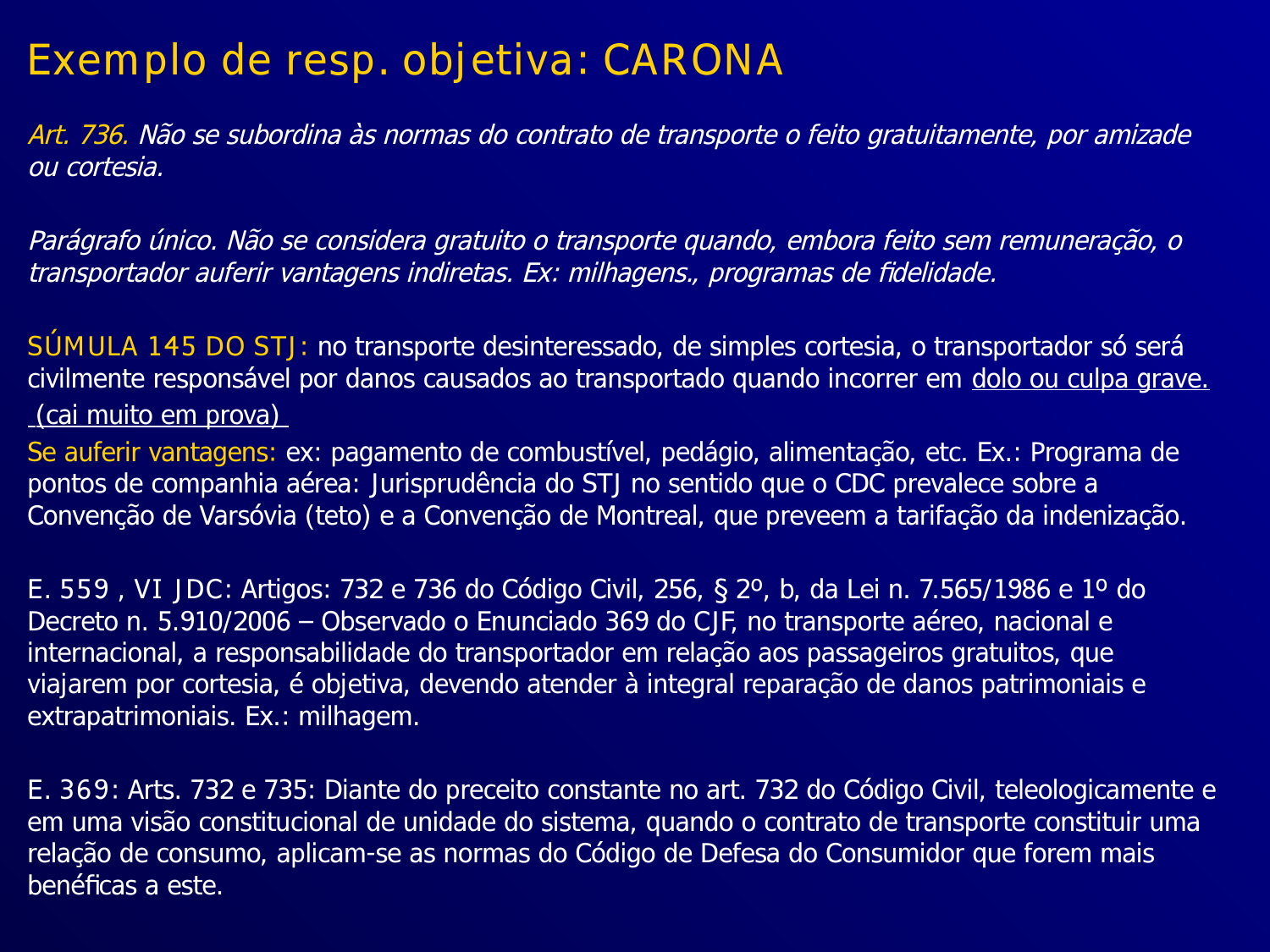

Exemplo de resp. objetiva: CARONA

Art. 736. Não se subordina às normas do contrato de transporte o feito gratuitamente, por amizade ou cortesia.

Parágrafo único. Não se considera gratuito o transporte quando, embora feito sem remuneração, o transportador auferir vantagens indiretas. Ex: milhagens., programas de fidelidade.

SÚMULA 145 DO STJ: no transporte desinteressado, de simples cortesia, o transportador só será civilmente responsável por danos causados ao transportado quando incorrer em dolo ou culpa grave.
 (cai muito em prova)
Se auferir vantagens: ex: pagamento de combustível, pedágio, alimentação, etc. Ex.: Programa de pontos de companhia aérea: Jurisprudência do STJ no sentido que o CDC prevalece sobre a Convenção de Varsóvia (teto) e a Convenção de Montreal, que preveem a tarifação da indenização.

E. 559 , VI JDC: Artigos: 732 e 736 do Código Civil, 256, § 2º, b, da Lei n. 7.565/1986 e 1º do Decreto n. 5.910/2006 – Observado o Enunciado 369 do CJF, no transporte aéreo, nacional e internacional, a responsabilidade do transportador em relação aos passageiros gratuitos, que viajarem por cortesia, é objetiva, devendo atender à integral reparação de danos patrimoniais e extrapatrimoniais. Ex.: milhagem.

E. 369: Arts. 732 e 735: Diante do preceito constante no art. 732 do Código Civil, teleologicamente e em uma visão constitucional de unidade do sistema, quando o contrato de transporte constituir uma relação de consumo, aplicam-se as normas do Código de Defesa do Consumidor que forem mais benéficas a este.